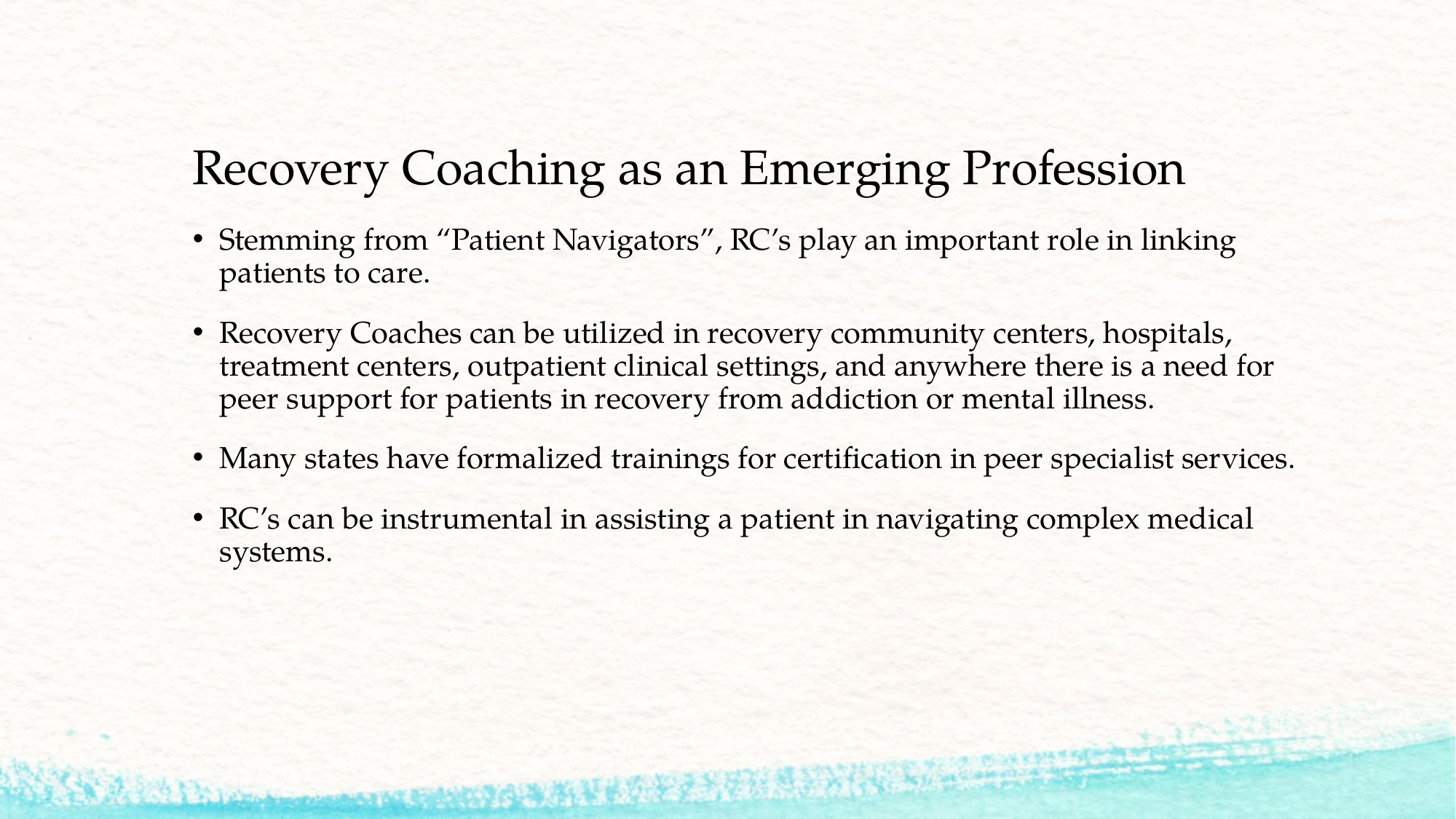

# Recovery Coaching as an Emerging Profession
Stemming from “Patient Navigators”, RC’s play an important role in linking patients to care.
Recovery Coaches can be utilized in recovery community centers, hospitals, treatment centers, outpatient clinical settings, and anywhere there is a need for peer support for patients in recovery from addiction or mental illness.
Many states have formalized trainings for certification in peer specialist services.
RC’s can be instrumental in assisting a patient in navigating complex medical systems.